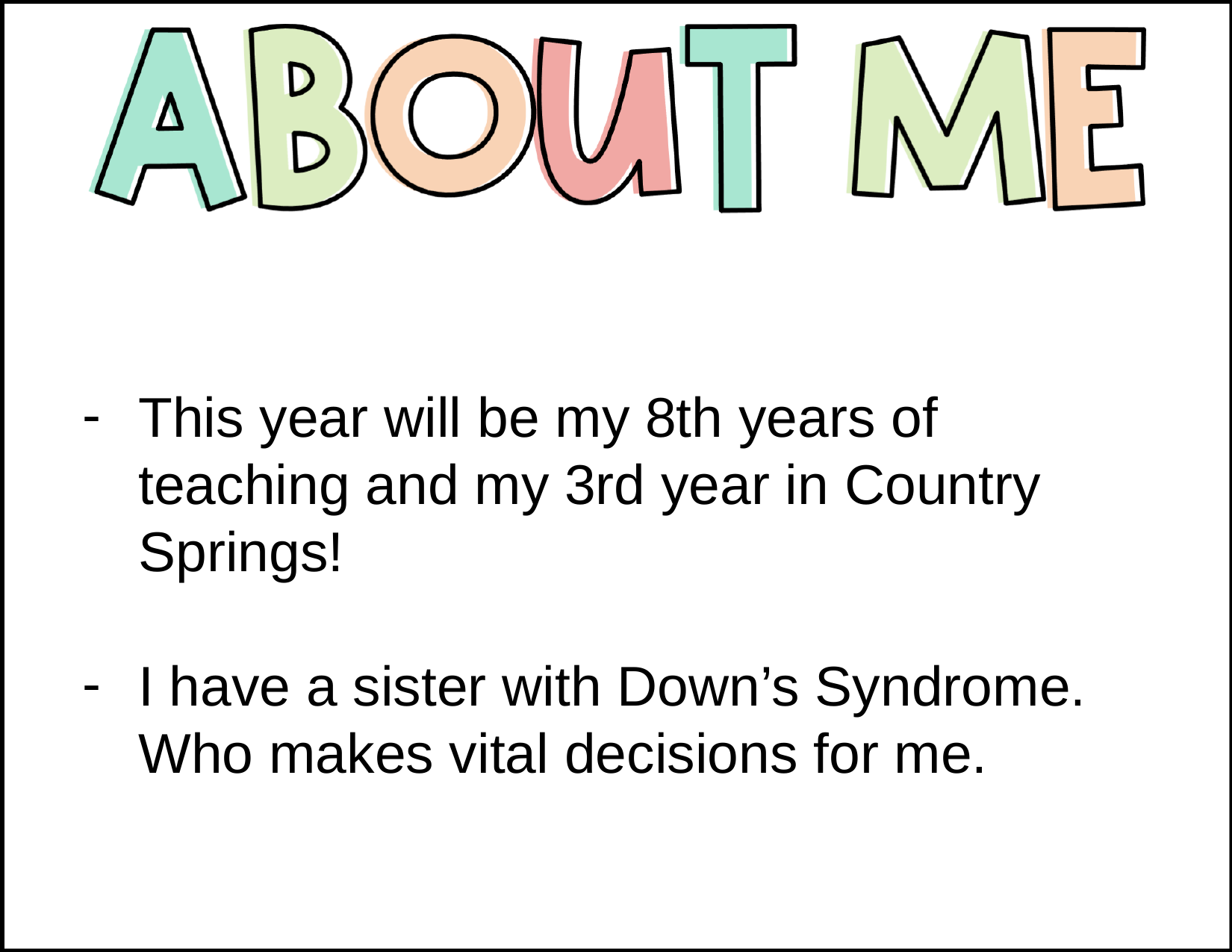

This year will be my 8th years of teaching and my 3rd year in Country Springs!
I have a sister with Down’s Syndrome. Who makes vital decisions for me.